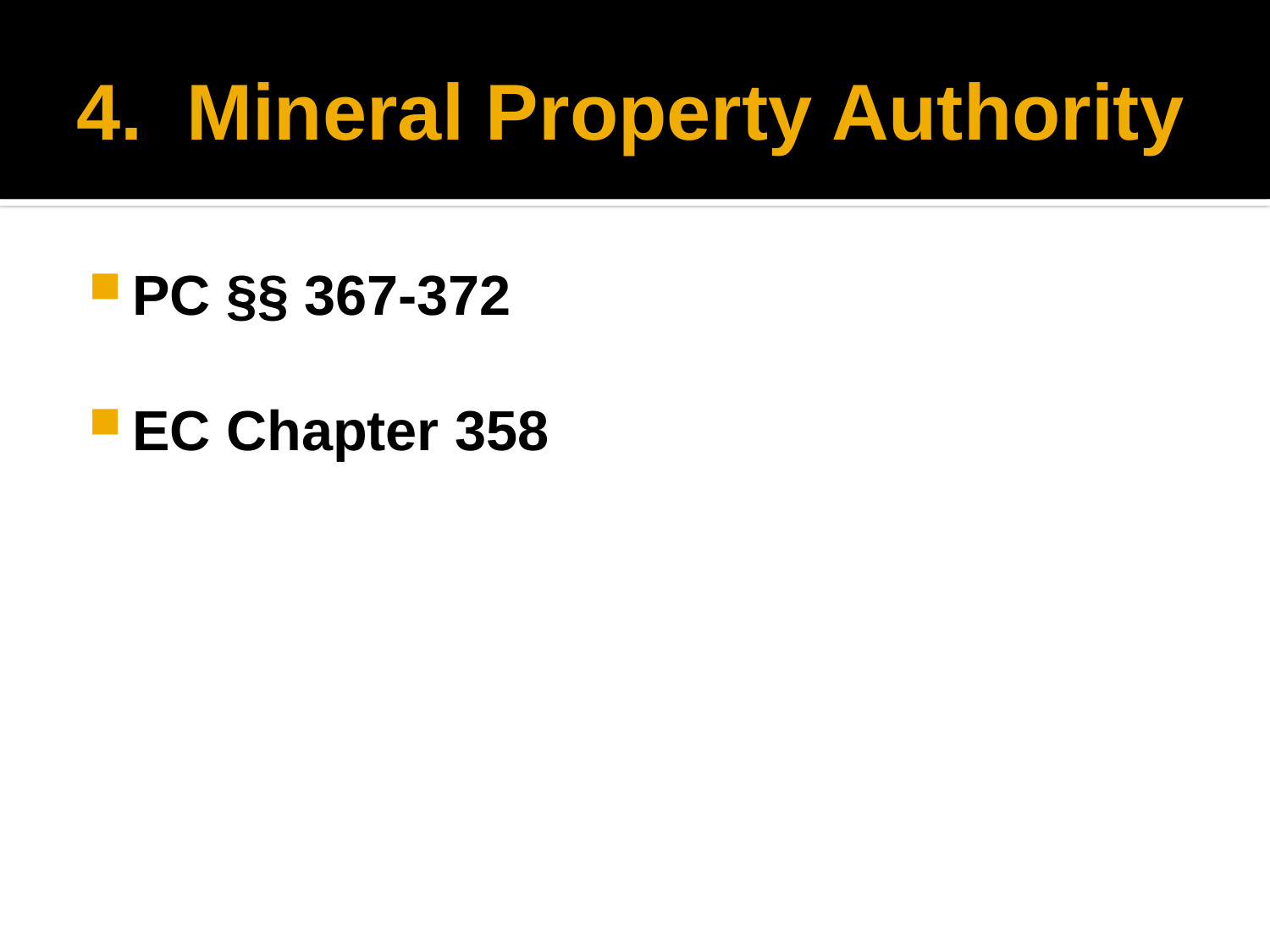

# 4.  Mineral Property Authority
PC §§ 367-372

EC Chapter 358